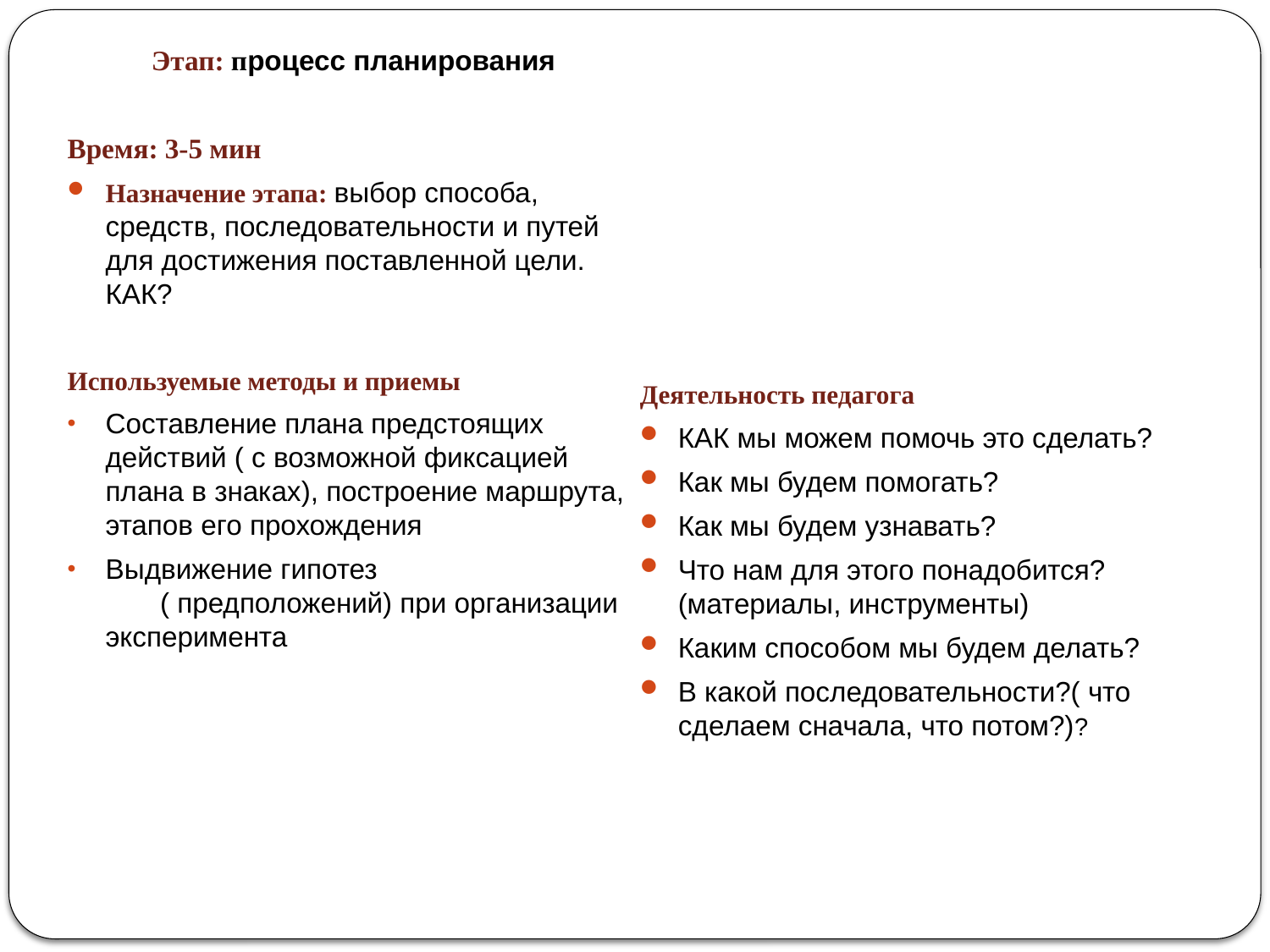

Этап: процесс планирования

Время: 3-5 мин
Назначение этапа: выбор способа, средств, последовательности и путей для достижения поставленной цели. КАК?

Используемые методы и приемы
Составление плана предстоящих действий ( с возможной фиксацией плана в знаках), построение маршрута, этапов его прохождения
Выдвижение гипотез                                         ( предположений) при организации эксперимента

Деятельность педагога
КАК мы можем помочь это сделать?
Как мы будем помогать?
Как мы будем узнавать?
Что нам для этого понадобится?(материалы, инструменты)
Каким способом мы будем делать?
В какой последовательности?( что сделаем сначала, что потом?)?